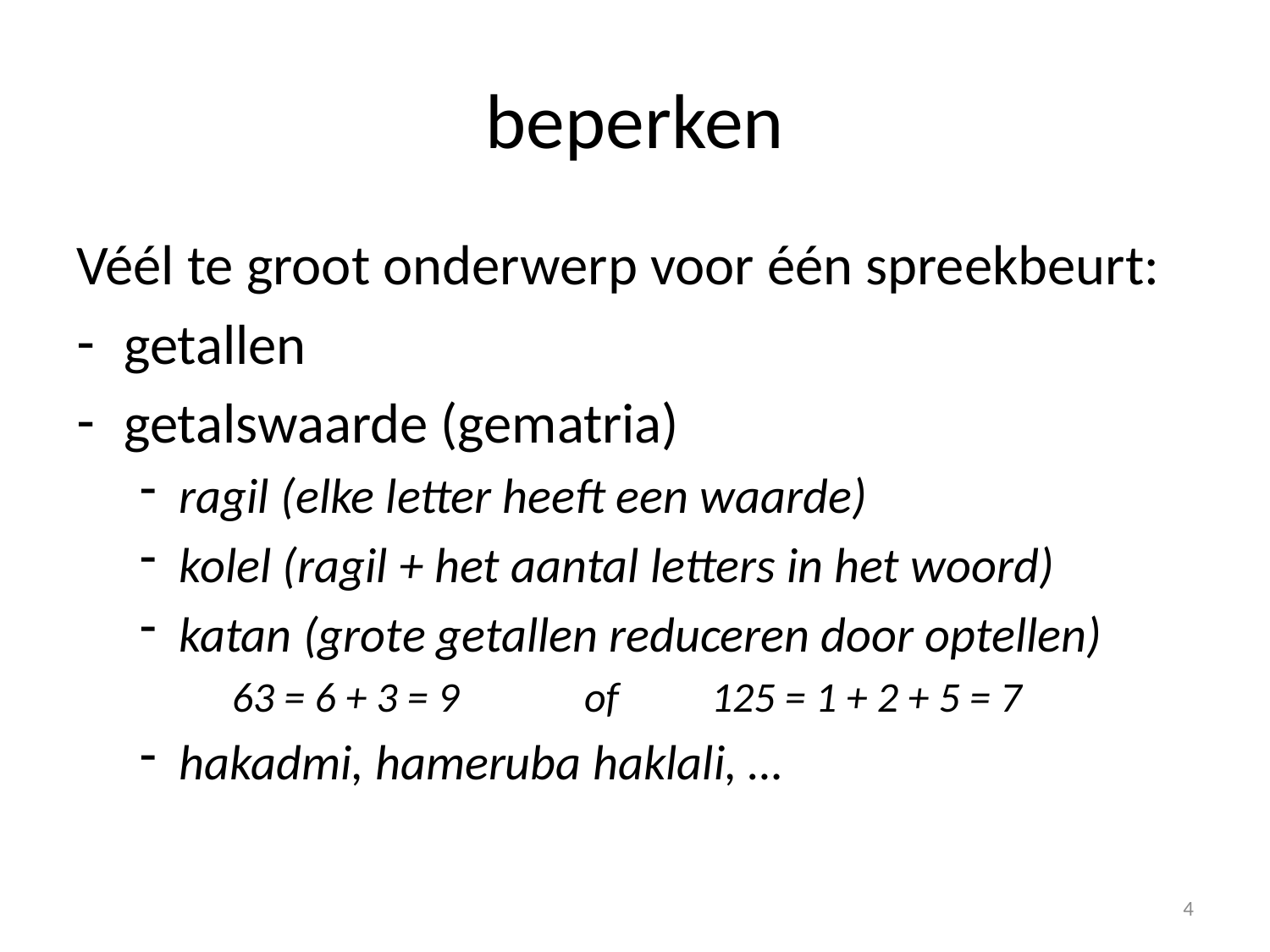

# beperken
Véél te groot onderwerp voor één spreekbeurt:
getallen
getalswaarde (gematria)
ragil (elke letter heeft een waarde)
kolel (ragil + het aantal letters in het woord)
katan (grote getallen reduceren door optellen)
   63 = 6 + 3 = 9	of	125 = 1 + 2 + 5 = 7
hakadmi, hameruba haklali, …

4